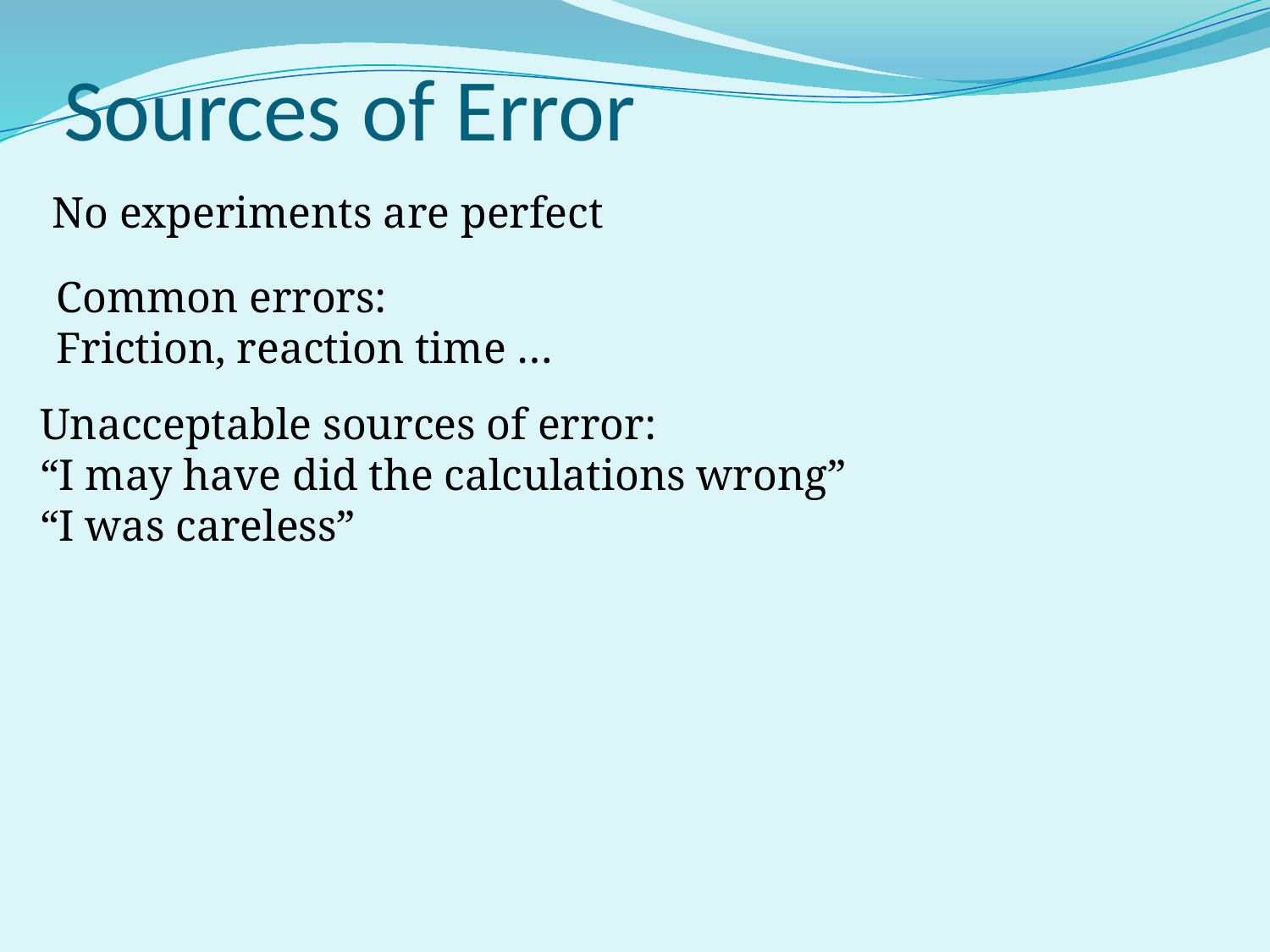

# Sources of Error
No experiments are perfect
Common errors:
Friction, reaction time …
Unacceptable sources of error:
“I may have did the calculations wrong”
“I was careless”